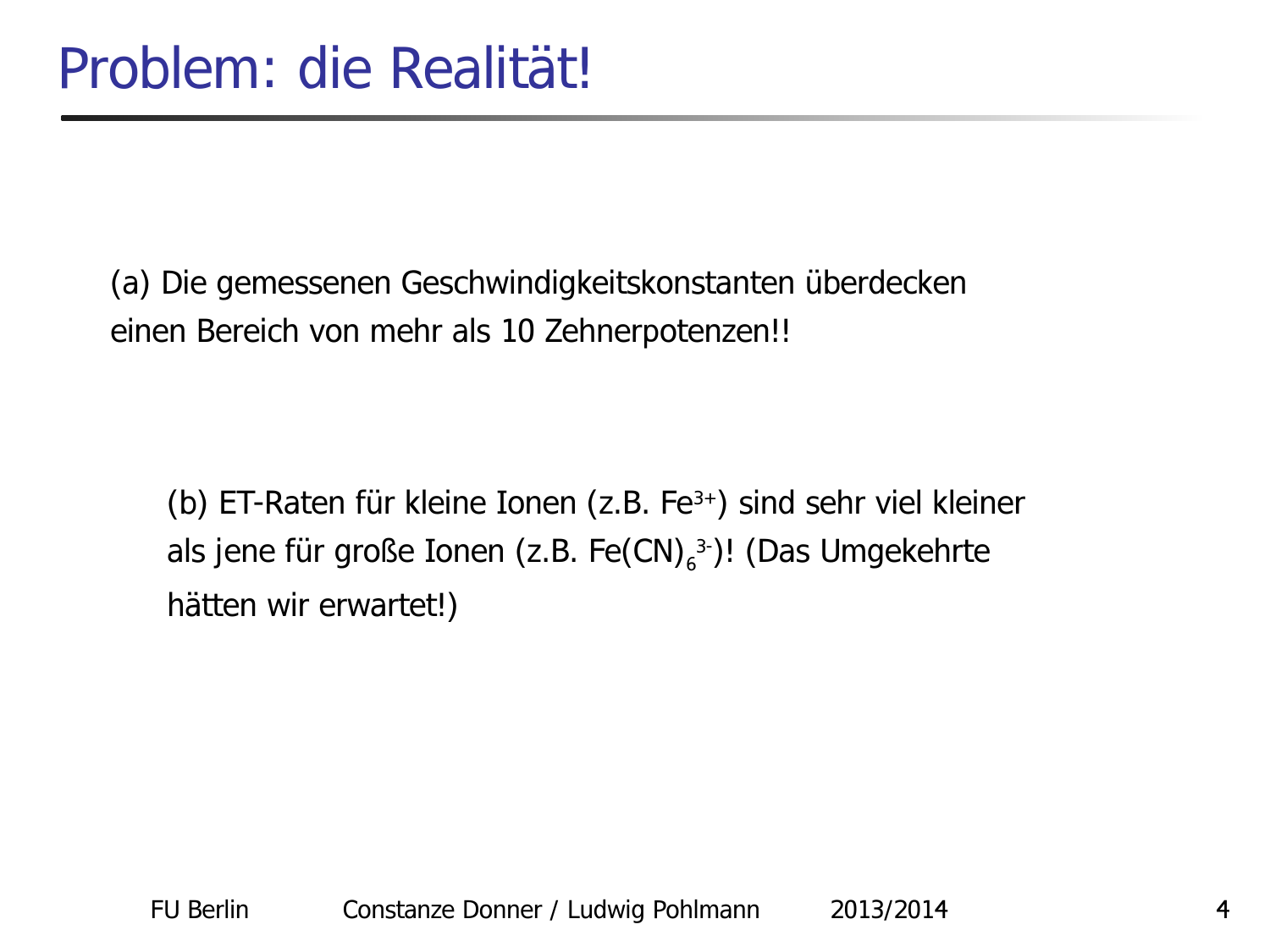

# Problem: die Realität!
(a) Die gemessenen Geschwindigkeitskonstanten überdecken
einen Bereich von mehr als 10 Zehnerpotenzen!!
(b) ET-Raten für kleine Ionen (z.B. Fe3+) sind sehr viel kleiner
als jene für große Ionen (z.B. Fe(CN)63-)! (Das Umgekehrte
hätten wir erwartet!)
FU Berlin            Constanze Donner / Ludwig Pohlmann         2013/2014
4